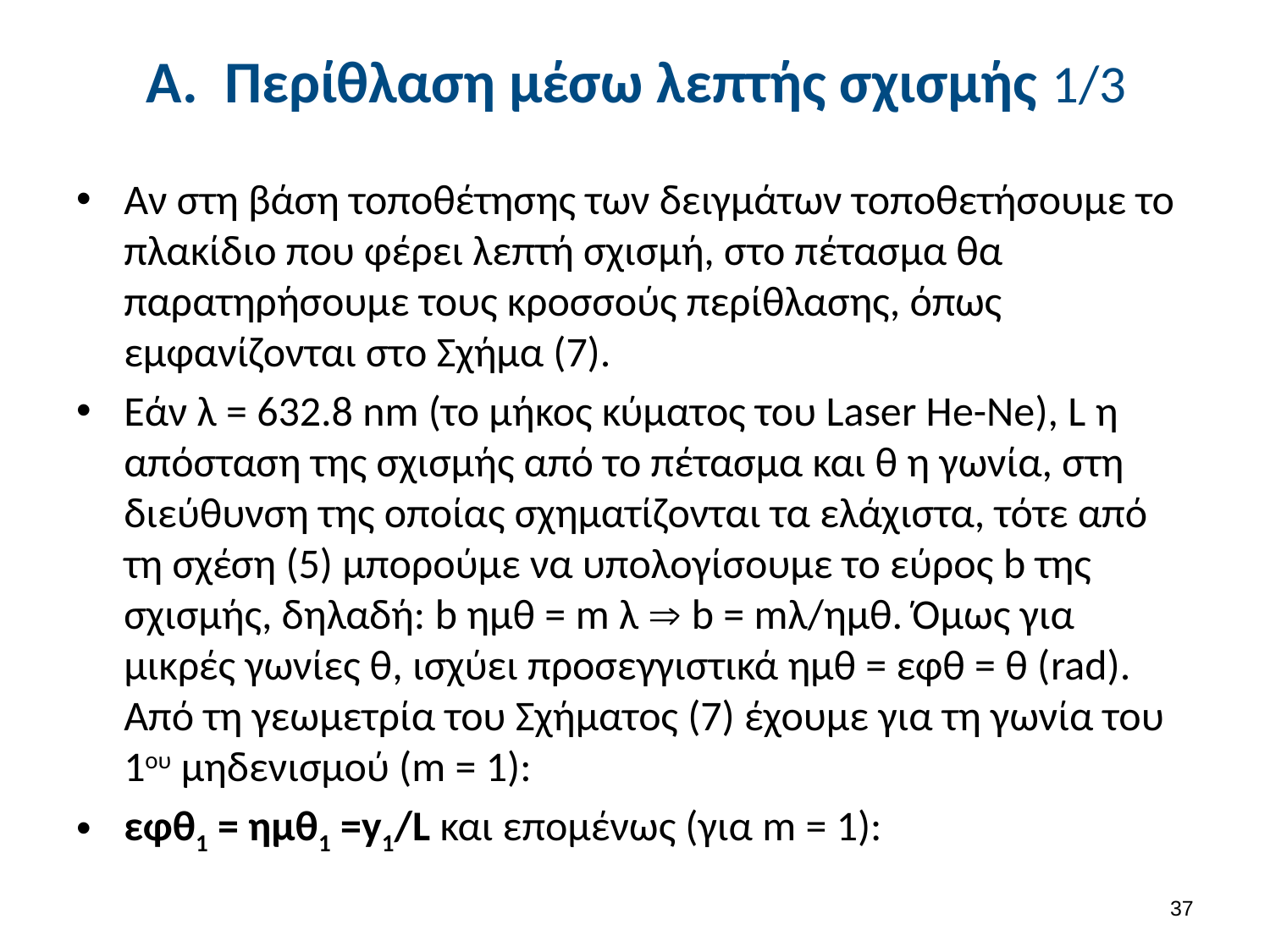

# Α.  Περίθλαση μέσω λεπτής σχισμής 1/3
Αν στη βάση τοποθέτησης των δειγμάτων τοποθετήσουμε το πλακίδιο που φέρει λεπτή σχισμή, στο πέτασμα θα παρατηρήσουμε τους κροσσούς περίθλασης, όπως εμφανίζονται στο Σχήμα (7).
Εάν λ = 632.8 nm (το μήκος κύματος του Laser He-Ne), L η απόσταση της σχισμής από το πέτασμα και θ η γωνία, στη διεύθυνση της οποίας σχηματίζονται τα ελάχιστα, τότε από τη σχέση (5) μπορούμε να υπολογίσουμε το εύρος b της σχισμής, δηλαδή: b ημθ = m λ ⇒ b = mλ/ημθ. Όμως για μικρές γωνίες θ, ισχύει προσεγγιστικά ημθ = εφθ = θ (rad). Από τη γεωμετρία του Σχήματος (7) έχουμε για τη γωνία του 1ου μηδενισμού (m = 1):
εφθ1 = ημθ1 =y1/L και επομένως (για m = 1):

37